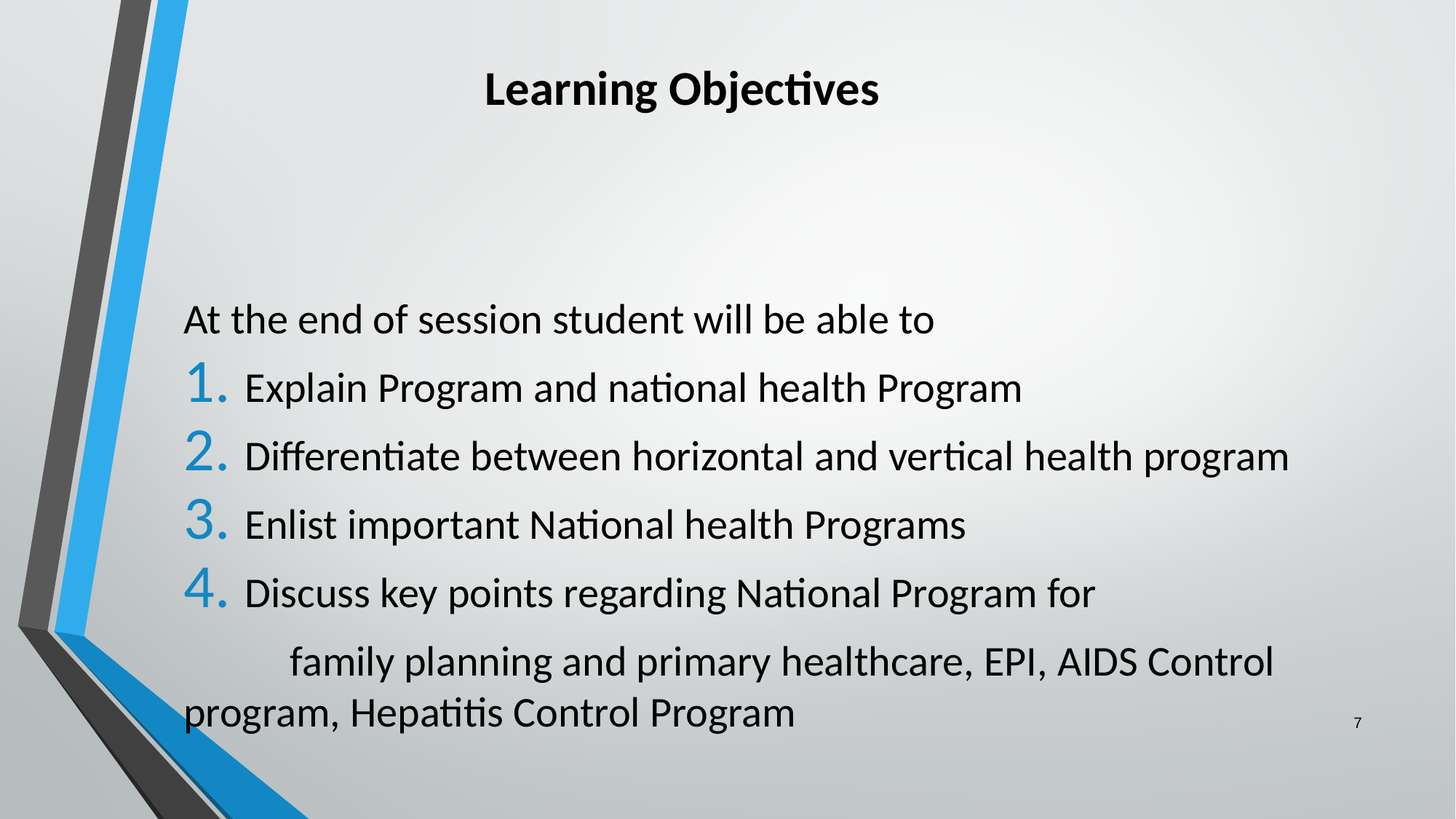

# Learning Objectives
At the end of session student will be able to
Explain Program and national health Program
Differentiate between horizontal and vertical health program
Enlist important National health Programs
Discuss key points regarding National Program for
           family planning and primary healthcare, EPI, AIDS Control      program, Hepatitis Control Program
7